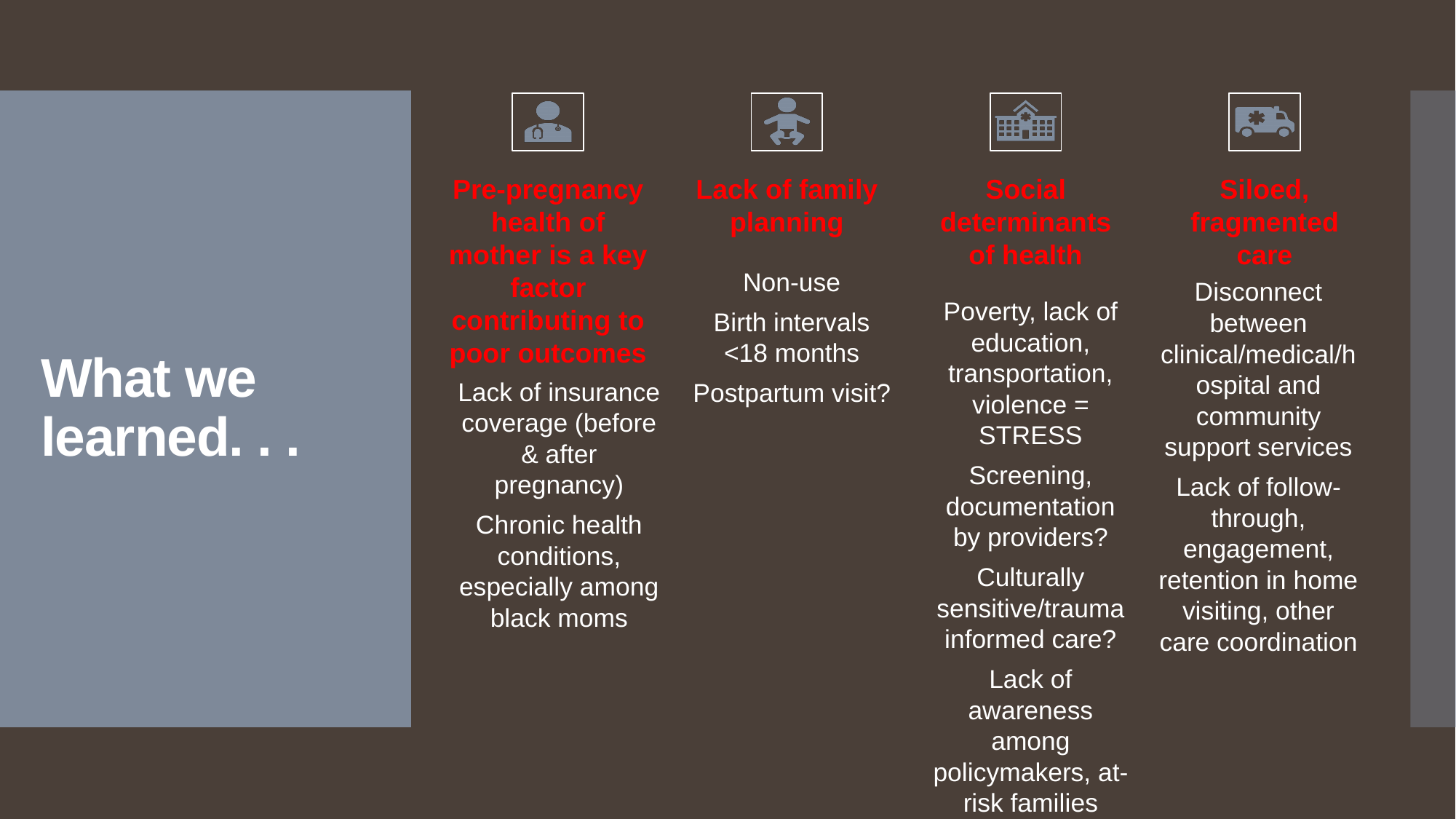

Pre-pregnancy health of mother is a key factor contributing to poor outcomes
Lack of insurance coverage (before & after pregnancy)
Chronic health conditions, especially among black moms
Lack of family planning
Non-use
Birth intervals <18 months
Postpartum visit?
Social determinants of health
Poverty, lack of education, transportation, violence = STRESS
Screening, documentation by providers?
Culturally sensitive/trauma informed care?
Lack of awareness among policymakers, at-risk families
Siloed, fragmented care
Disconnect between clinical/medical/hospital and community support services
Lack of follow-through, engagement, retention in home visiting, other care coordination
# What we learned. . .